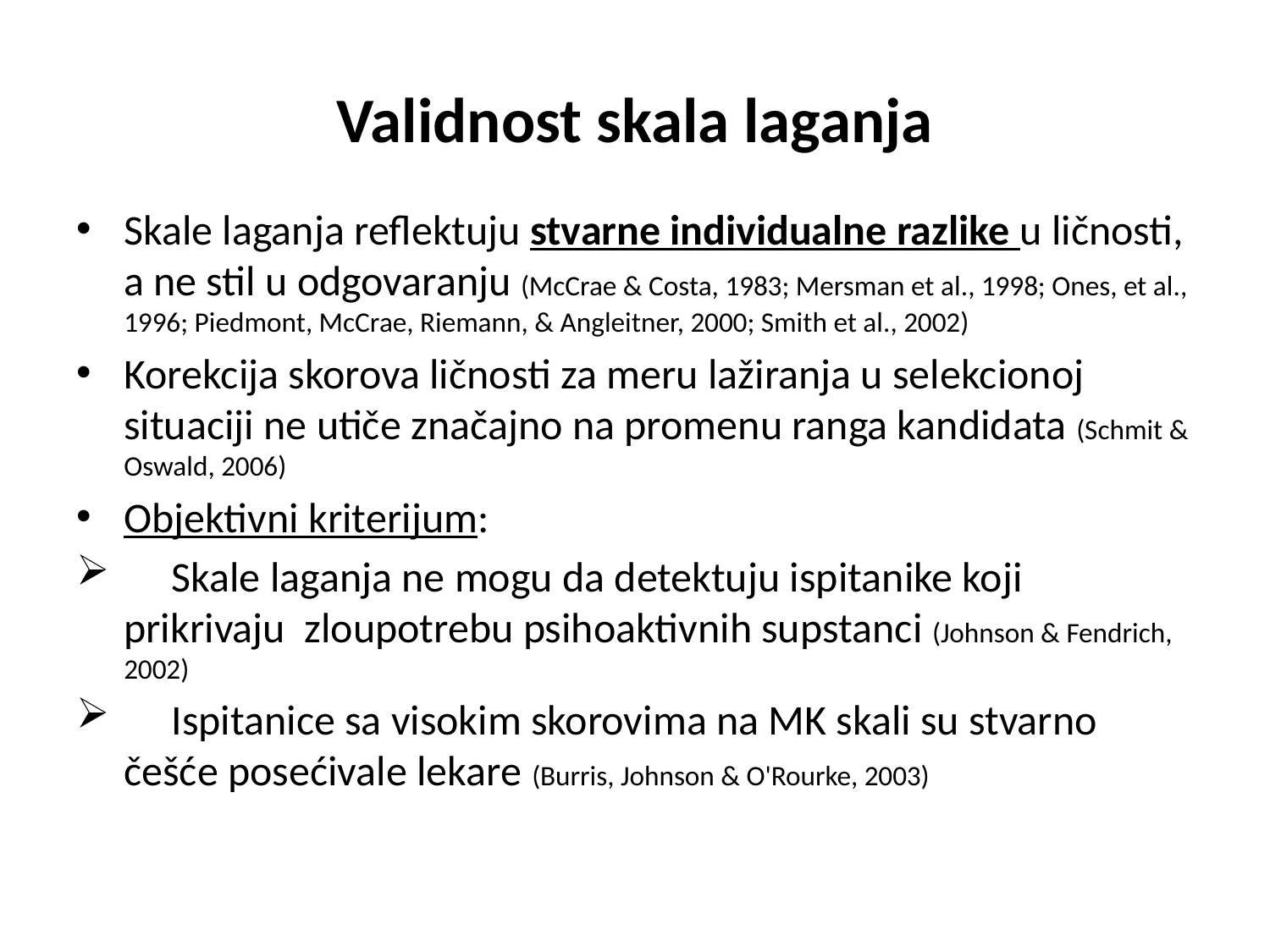

# Validnost skala laganja
Skale laganja reflektuju stvarne individualne razlike u ličnosti, a ne stil u odgovaranju (McCrae & Costa, 1983; Mersman et al., 1998; Ones, et al., 1996; Piedmont, McCrae, Riemann, & Angleitner, 2000; Smith et al., 2002)
Korekcija skorova ličnosti za meru lažiranja u selekcionoj situaciji ne utiče značajno na promenu ranga kandidata (Schmit & Oswald, 2006)
Objektivni kriterijum:
     Skale laganja ne mogu da detektuju ispitanike koji prikrivaju  zloupotrebu psihoaktivnih supstanci (Johnson & Fendrich, 2002)
     Ispitanice sa visokim skorovima na MK skali su stvarno češće posećivale lekare (Burris, Johnson & O'Rourke, 2003)